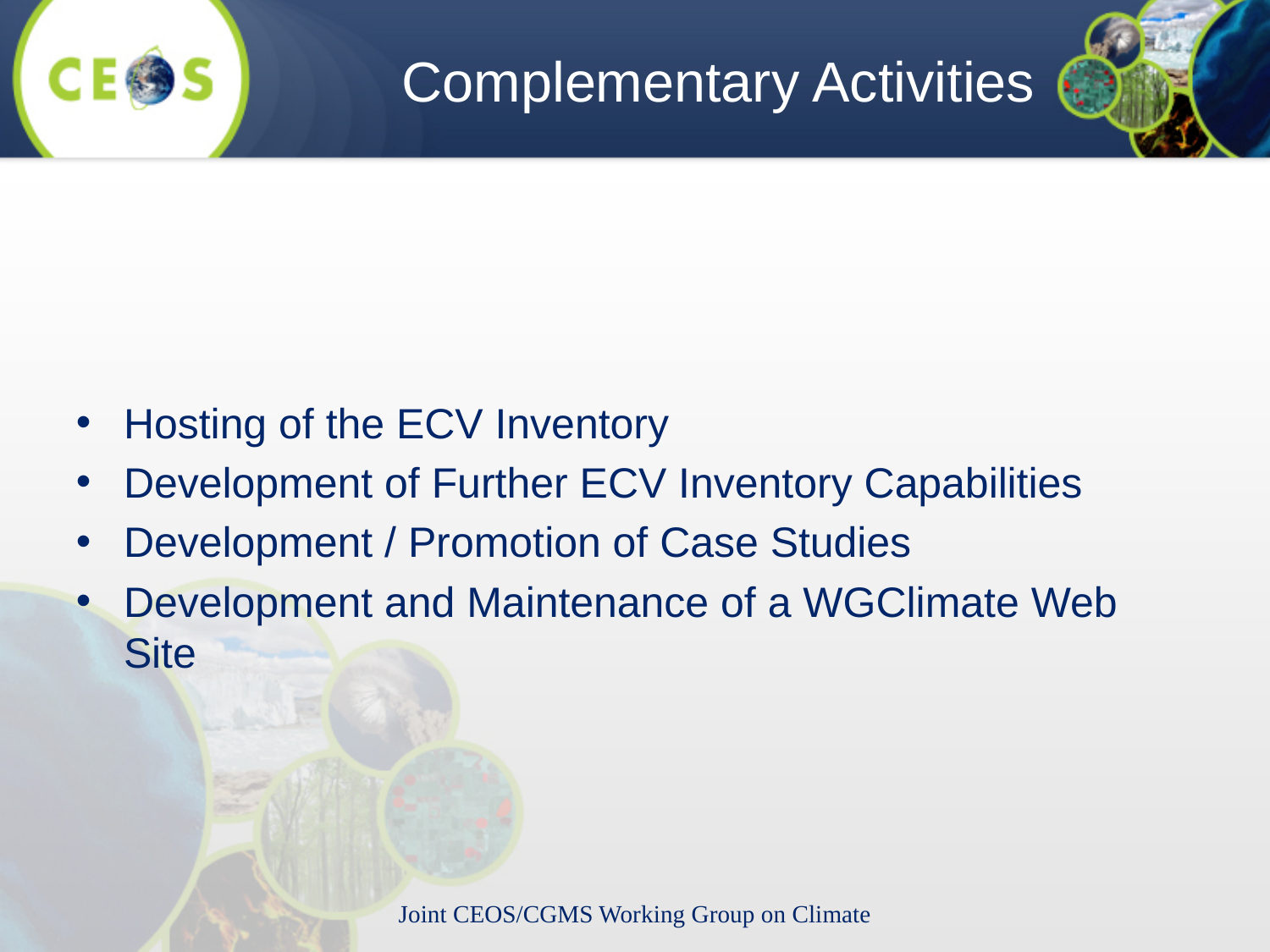

# Complementary Activities
Hosting of the ECV Inventory
Development of Further ECV Inventory Capabilities
Development / Promotion of Case Studies
Development and Maintenance of a WGClimate Web Site
Joint CEOS/CGMS Working Group on Climate